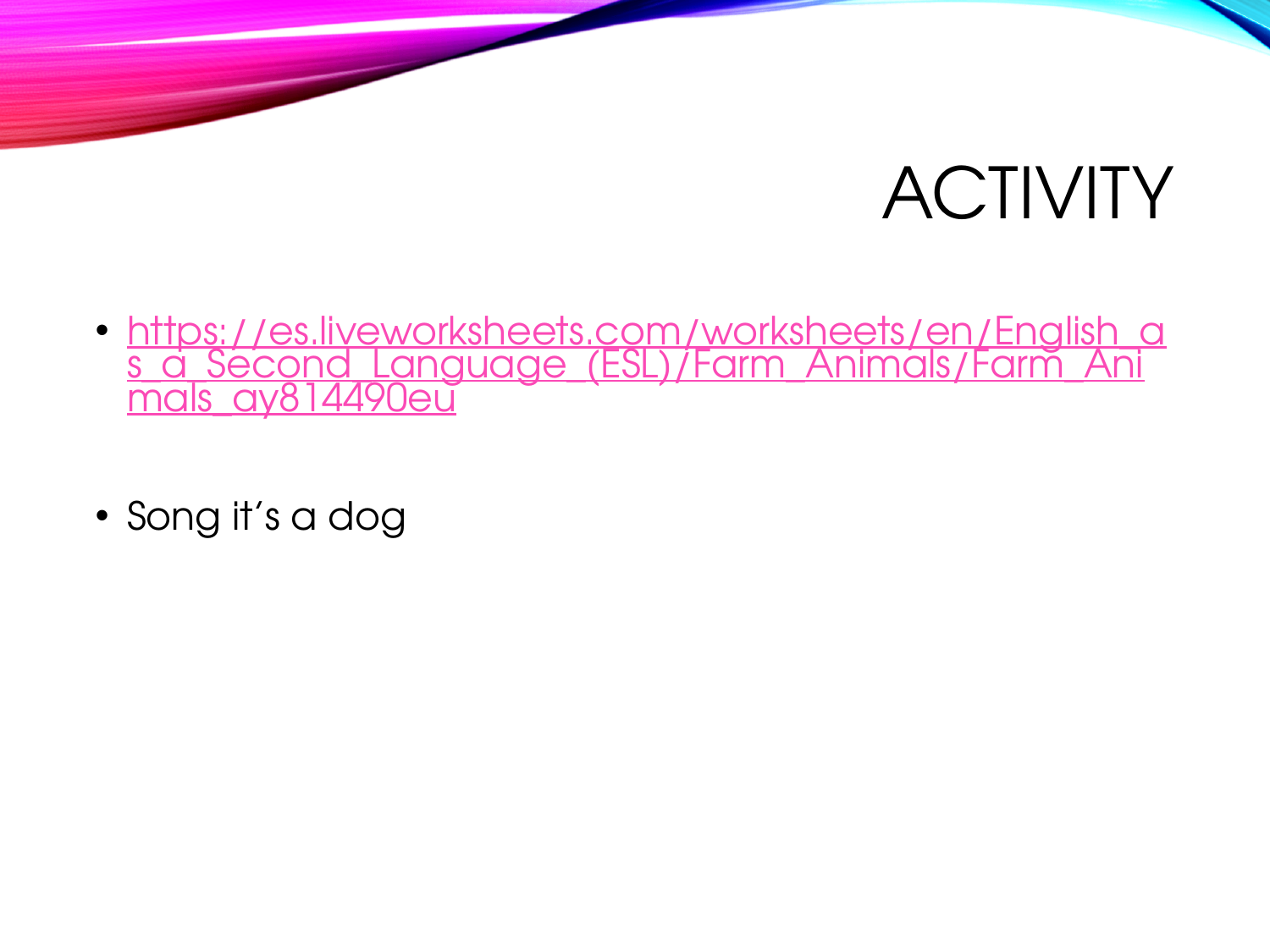

# activity
https://es.liveworksheets.com/worksheets/en/English_as_a_Second_Language_(ESL)/Farm_Animals/Farm_Animals_ay814490eu

Song it’s a dog